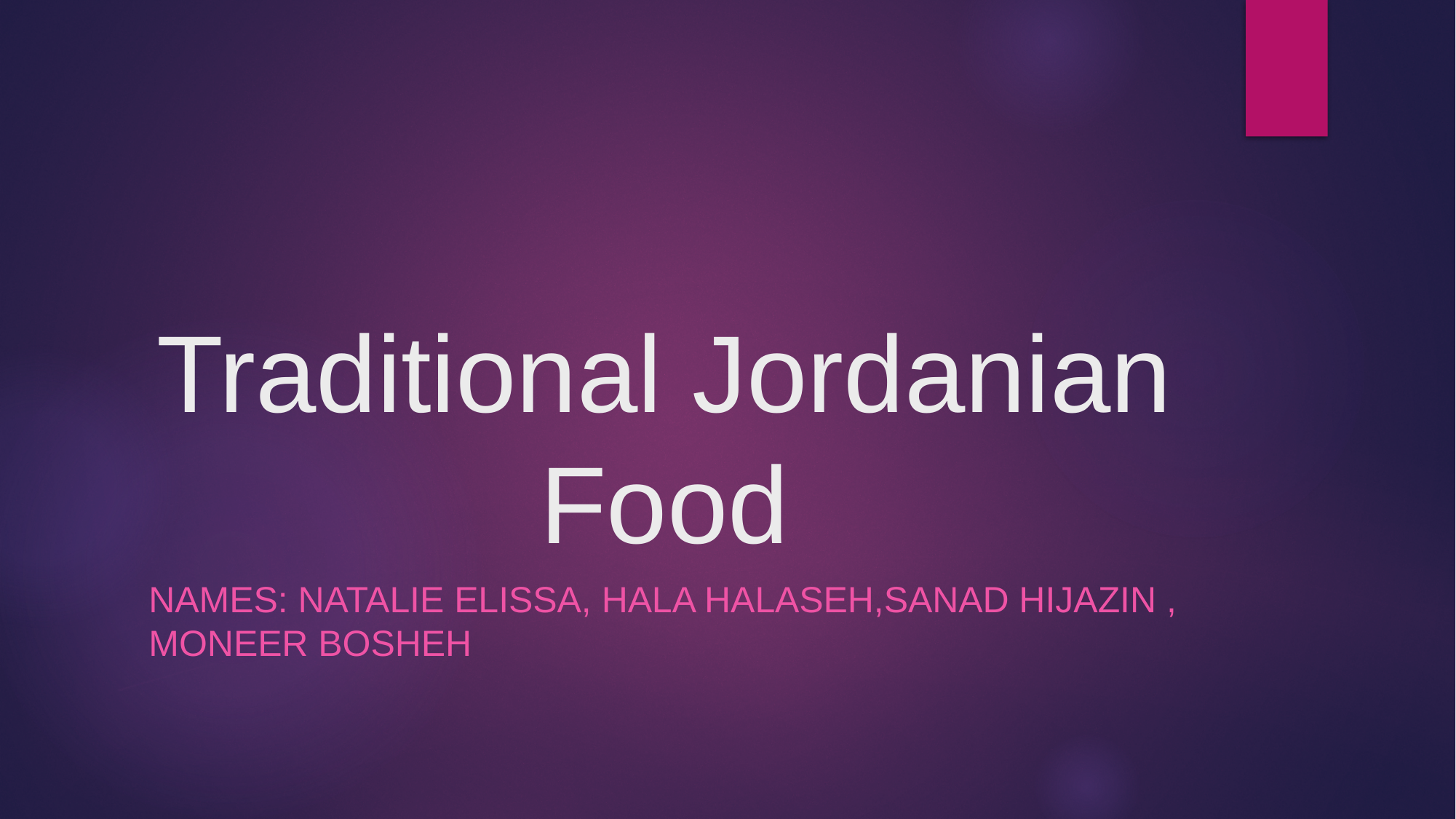

# Traditional Jordanian Food
names: Natalie Elissa, hala halaseh,sanad hijazin , moneer bosheh